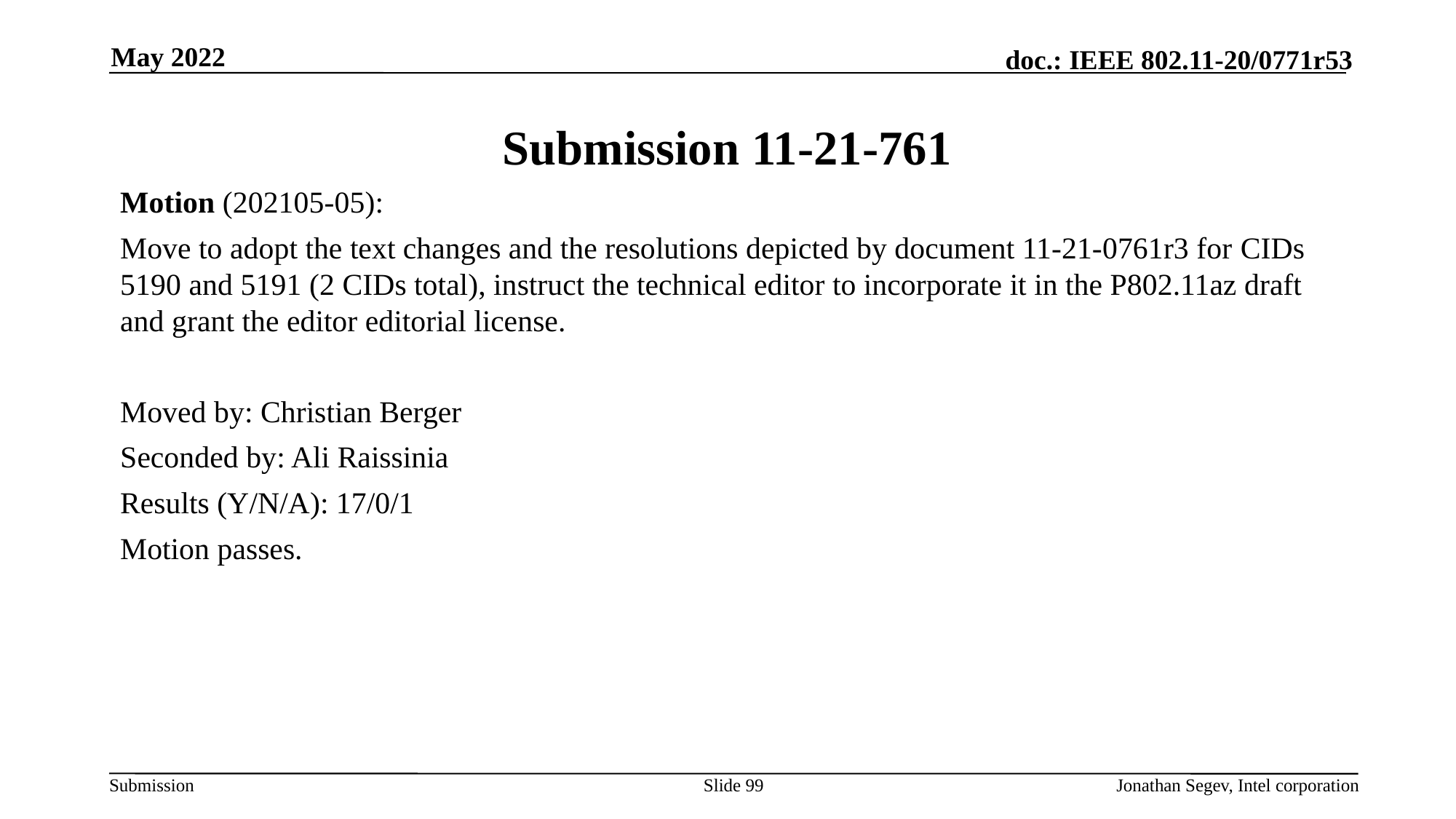

May 2022
# Submission 11-21-761
Motion (202105-05):
Move to adopt the text changes and the resolutions depicted by document 11-21-0761r3 for CIDs 5190 and 5191 (2 CIDs total), instruct the technical editor to incorporate it in the P802.11az draft and grant the editor editorial license.

Moved by: Christian Berger
Seconded by: Ali Raissinia
Results (Y/N/A): 17/0/1
Motion passes.
Slide 99
Jonathan Segev, Intel corporation